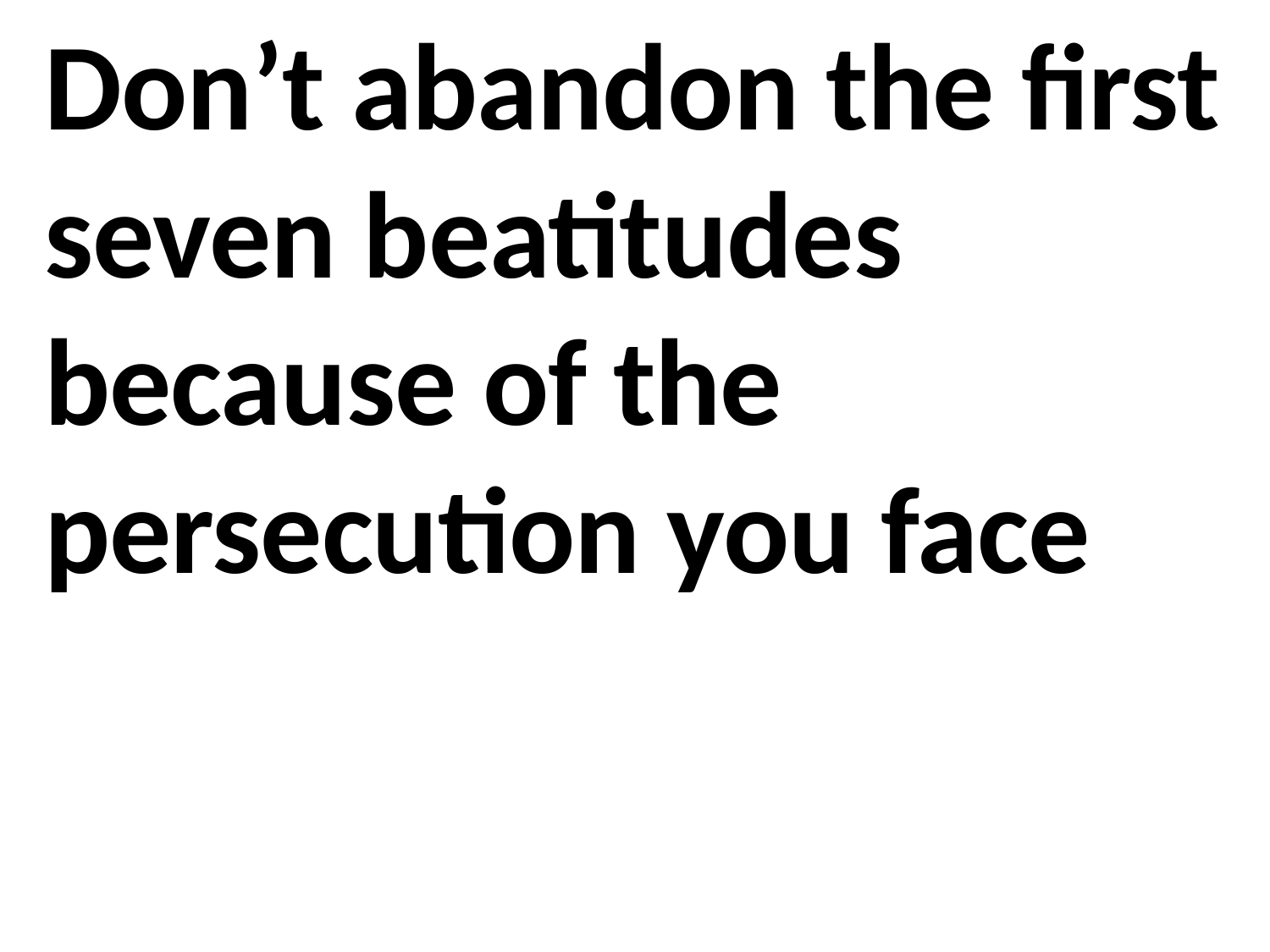

Don’t abandon the first seven beatitudes because of the persecution you face